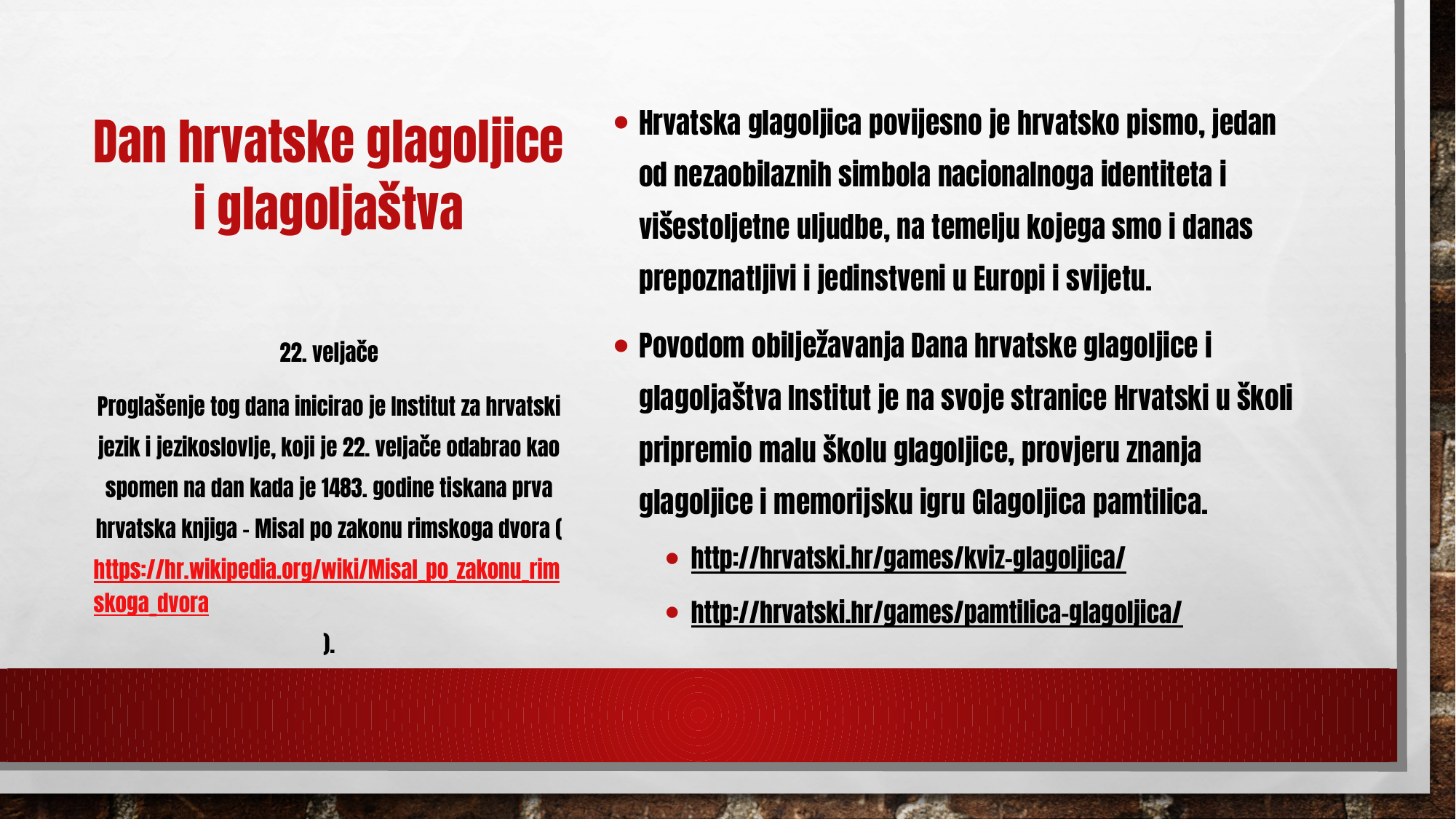

# Dan hrvatske glagoljice i glagoljaštva
Hrvatska glagoljica povijesno je hrvatsko pismo, jedan od nezaobilaznih simbola nacionalnoga identiteta i višestoljetne uljudbe, na temelju kojega smo i danas prepoznatljivi i jedinstveni u Europi i svijetu.
Povodom obilježavanja Dana hrvatske glagoljice i glagoljaštva Institut je na svoje stranice Hrvatski u školi pripremio malu školu glagoljice, provjeru znanja glagoljice i memorijsku igru Glagoljica pamtilica.
http://hrvatski.hr/games/kviz-glagoljica/
http://hrvatski.hr/games/pamtilica-glagoljica/
22. veljače
Proglašenje tog dana inicirao je Institut za hrvatski jezik i jezikoslovlje, koji je 22. veljače odabrao kao spomen na dan kada je 1483. godine tiskana prva hrvatska knjiga – Misal po zakonu rimskoga dvora (https://hr.wikipedia.org/wiki/Misal_po_zakonu_rimskoga_dvora).